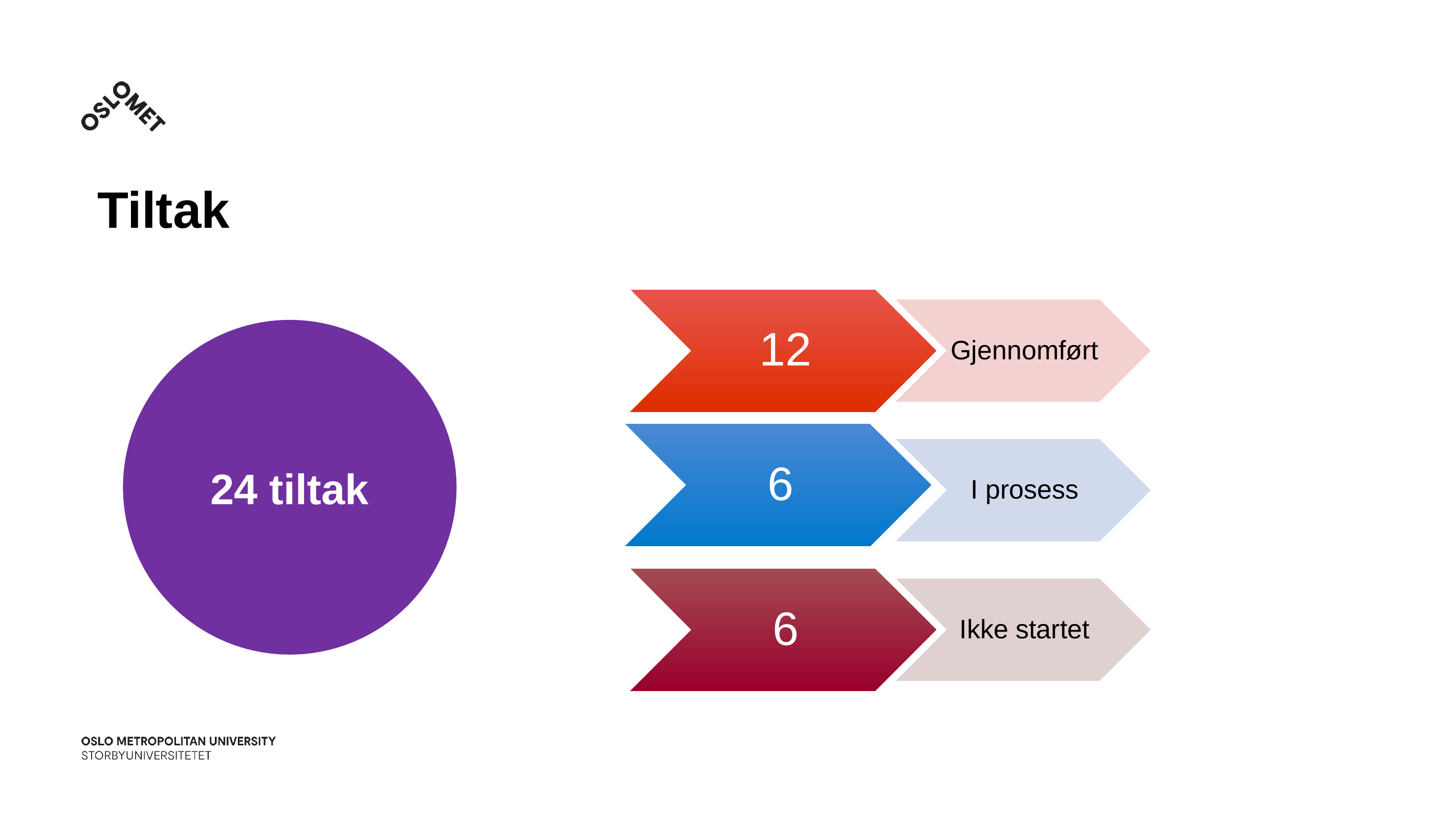

# Tiltak
12
Gjennomført
6
I prosess
6
Ikke startet
24 tiltak